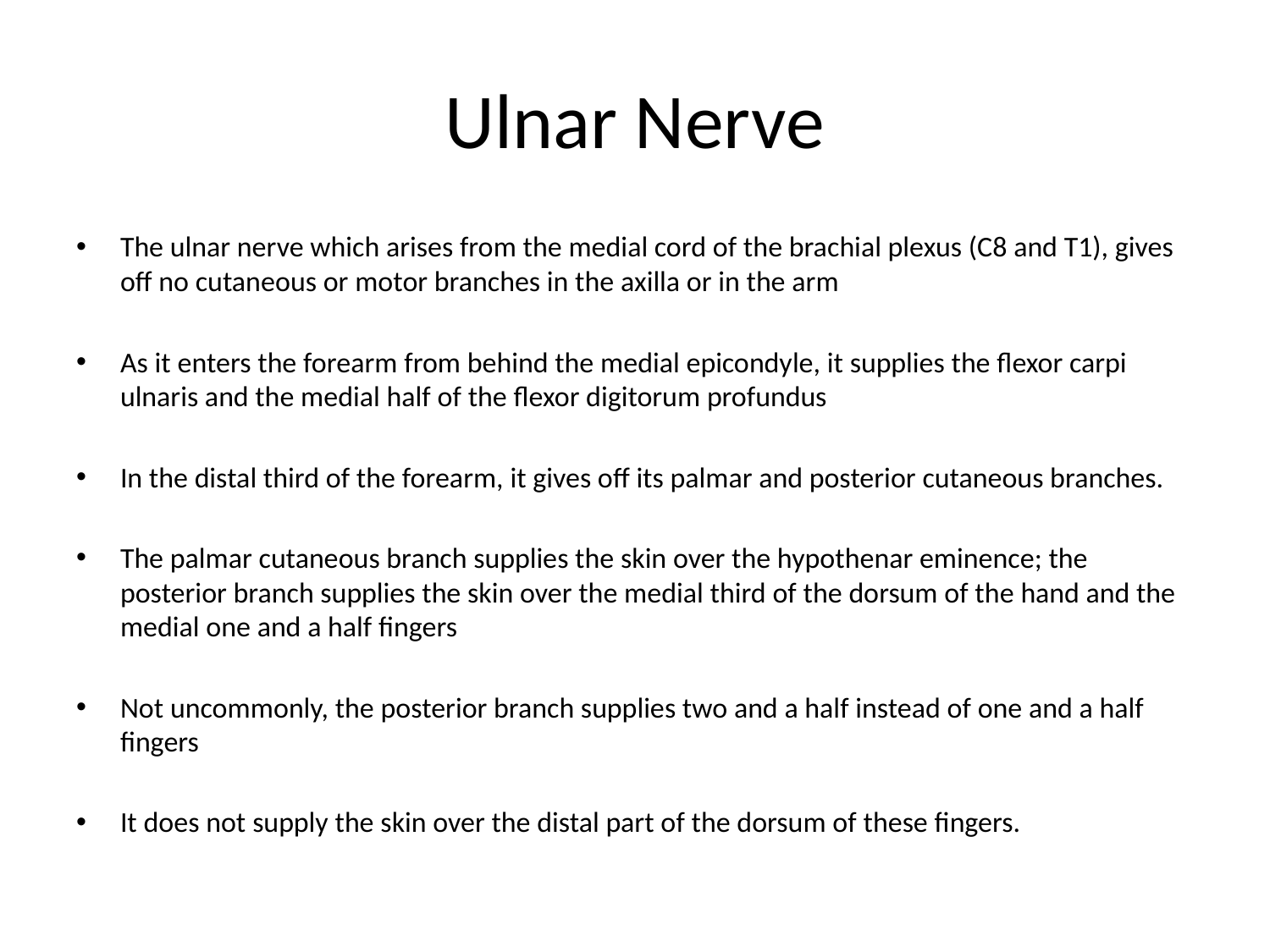

# Ulnar Nerve
The ulnar nerve which arises from the medial cord of the brachial plexus (C8 and T1), gives off no cutaneous or motor branches in the axilla or in the arm

As it enters the forearm from behind the medial epicondyle, it supplies the flexor carpi ulnaris and the medial half of the flexor digitorum profundus

In the distal third of the forearm, it gives off its palmar and posterior cutaneous branches.

The palmar cutaneous branch supplies the skin over the hypothenar eminence; the posterior branch supplies the skin over the medial third of the dorsum of the hand and the medial one and a half fingers

Not uncommonly, the posterior branch supplies two and a half instead of one and a half fingers

It does not supply the skin over the distal part of the dorsum of these fingers.